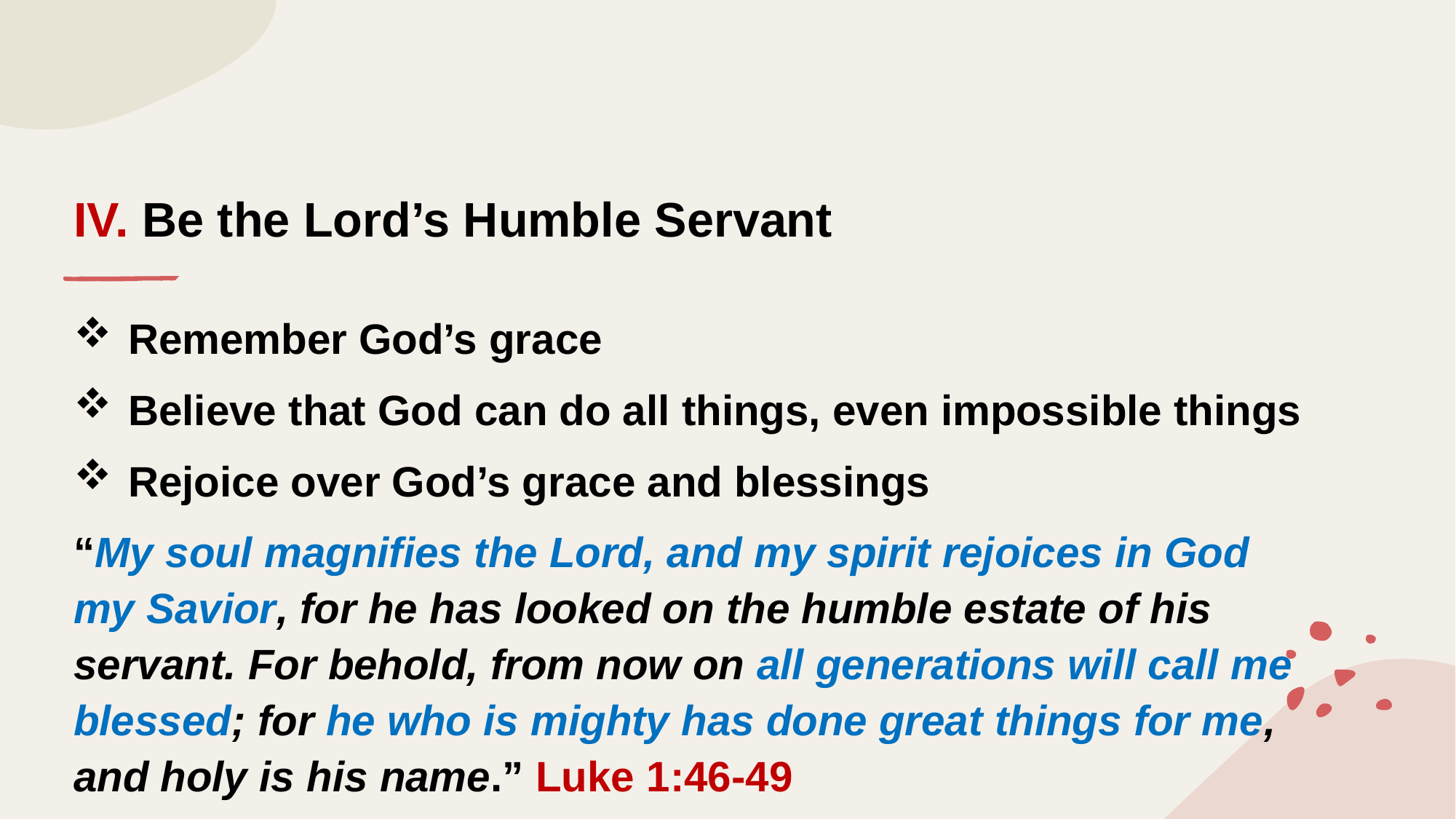

# IV. Be the Lord’s Humble Servant
Remember God’s grace
Believe that God can do all things, even impossible things
Rejoice over God’s grace and blessings
“My soul magnifies the Lord, and my spirit rejoices in God my Savior, for he has looked on the humble estate of his servant. For behold, from now on all generations will call me blessed; for he who is mighty has done great things for me, and holy is his name.” Luke 1:46-49